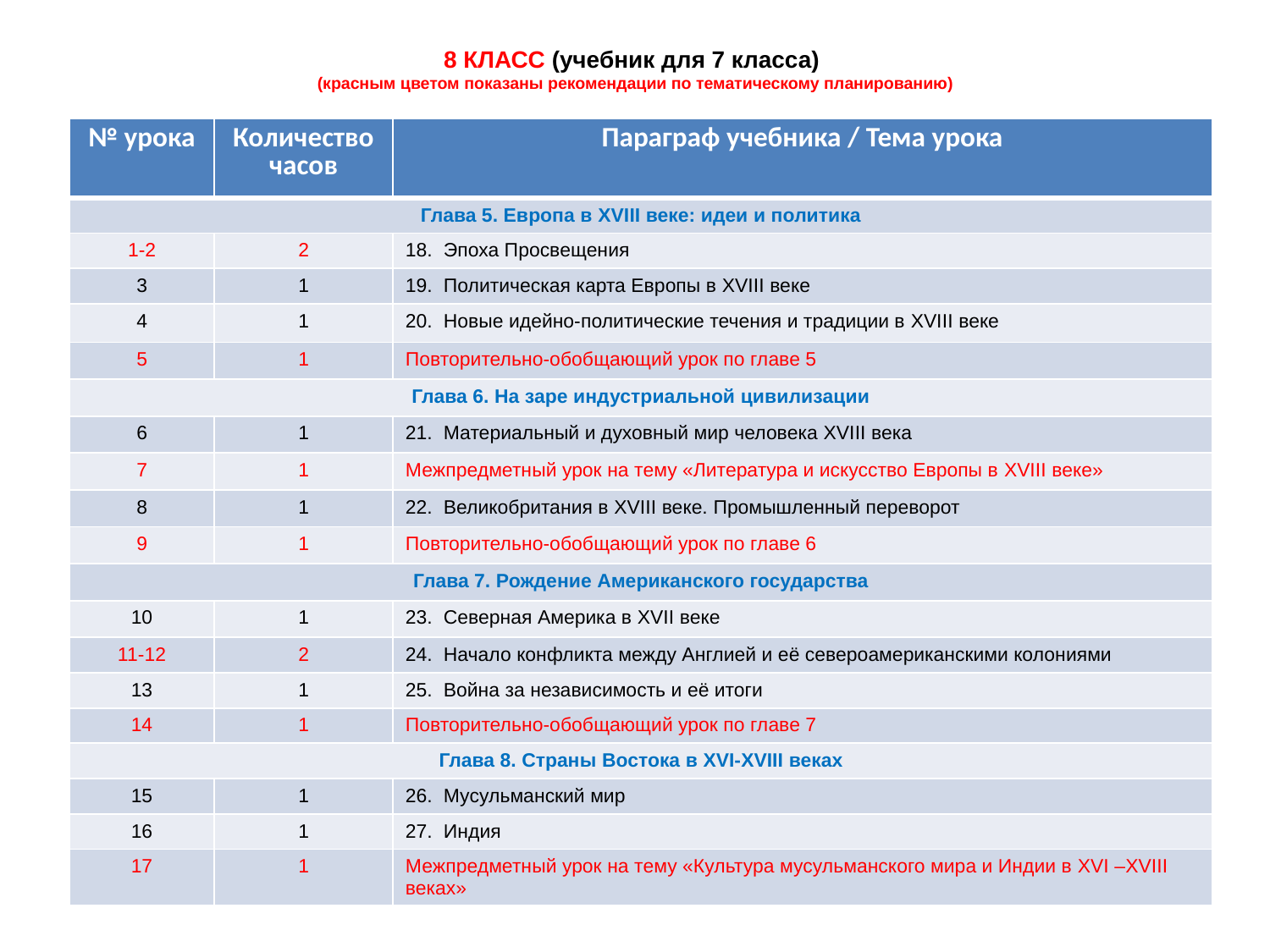

# 8 КЛАСС (учебник для 7 класса) (красным цветом показаны рекомендации по тематическому планированию)
| № урока | Количество часов | Параграф учебника / Тема урока |
| --- | --- | --- |
| Глава 5. Европа в XVIII веке: идеи и политика |  |  |
| 1-2 | 2 | 18. Эпоха Просвещения |
| 3 | 1 | 19. Политическая карта Европы в XVIII веке |
| 4 | 1 | 20. Новые идейно-политические течения и традиции в XVIII веке |
| 5 | 1 | Повторительно-обобщающий урок по главе 5 |
| Глава 6. На заре индустриальной цивилизации |  |  |
| 6 | 1 | 21. Материальный и духовный мир человека XVIII века |
| 7 | 1 | Межпредметный урок на тему «Литература и искусство Европы в XVIII веке» |
| 8 | 1 | 22. Великобритания в XVIII веке. Промышленный переворот |
| 9 | 1 | Повторительно-обобщающий урок по главе 6 |
| Глава 7. Рождение Американского государства |  |  |
| 10 | 1 | 23. Северная Америка в XVII веке |
| 11-12 | 2 | 24. Начало конфликта между Англией и её североамериканскими колониями |
| 13 | 1 | 25. Война за независимость и её итоги |
| 14 | 1 | Повторительно-обобщающий урок по главе 7 |
| Глава 8. Страны Востока в XVI-XVIII веках |  |  |
| 15 | 1 | 26. Мусульманский мир |
| 16 | 1 | 27. Индия |
| 17 | 1 | Межпредметный урок на тему «Культура мусульманского мира и Индии в XVI –XVIII веках» |